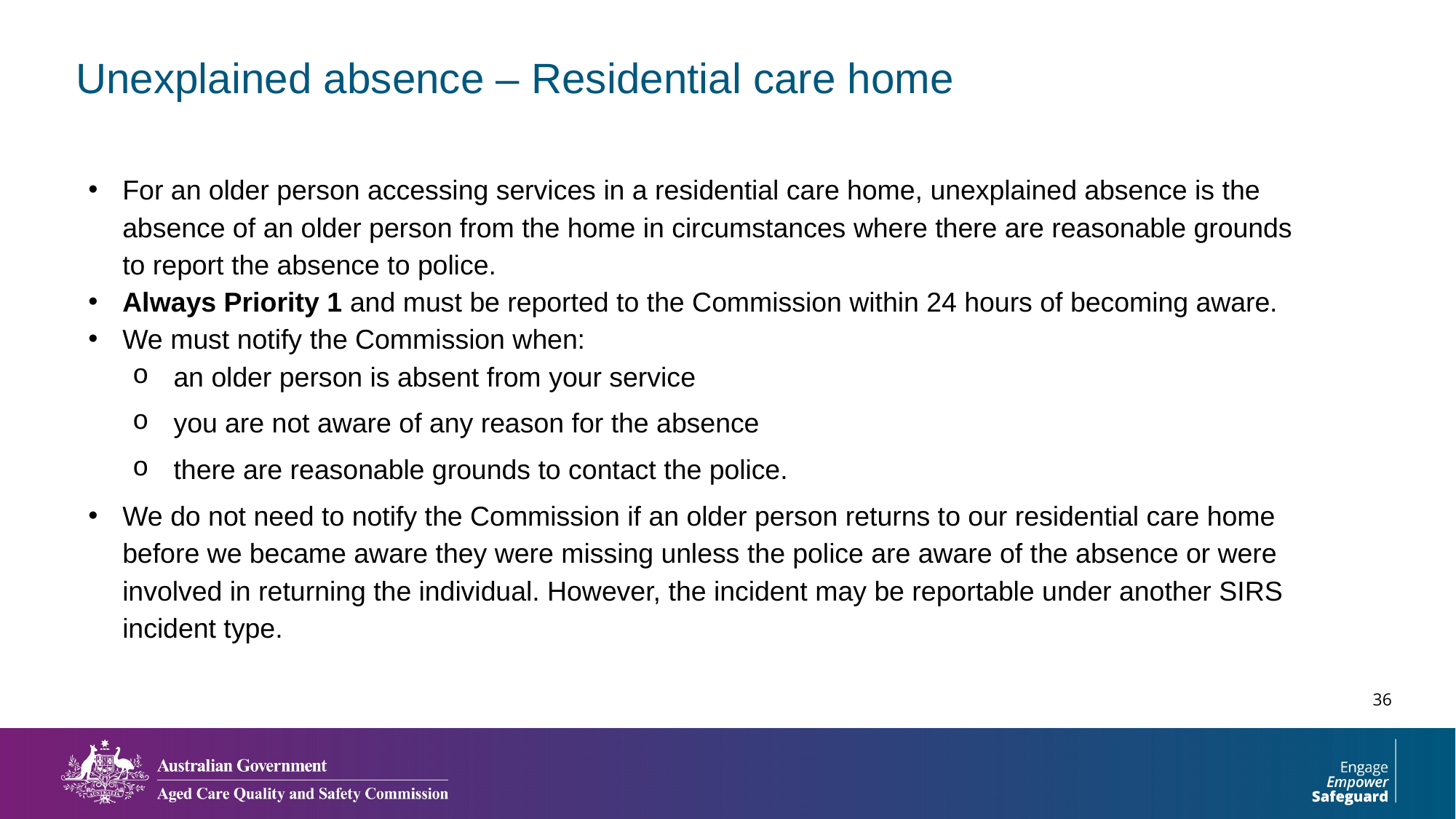

Unexplained absence – Residential care home
For an older person accessing services in a residential care home, unexplained absence is the absence of an older person from the home in circumstances where there are reasonable grounds to report the absence to police.
Always Priority 1 and must be reported to the Commission within 24 hours of becoming aware.
We must notify the Commission when:
an older person is absent from your service
you are not aware of any reason for the absence
there are reasonable grounds to contact the police.
We do not need to notify the Commission if an older person returns to our residential care home before we became aware they were missing unless the police are aware of the absence or were involved in returning the individual. However, the incident may be reportable under another SIRS incident type.